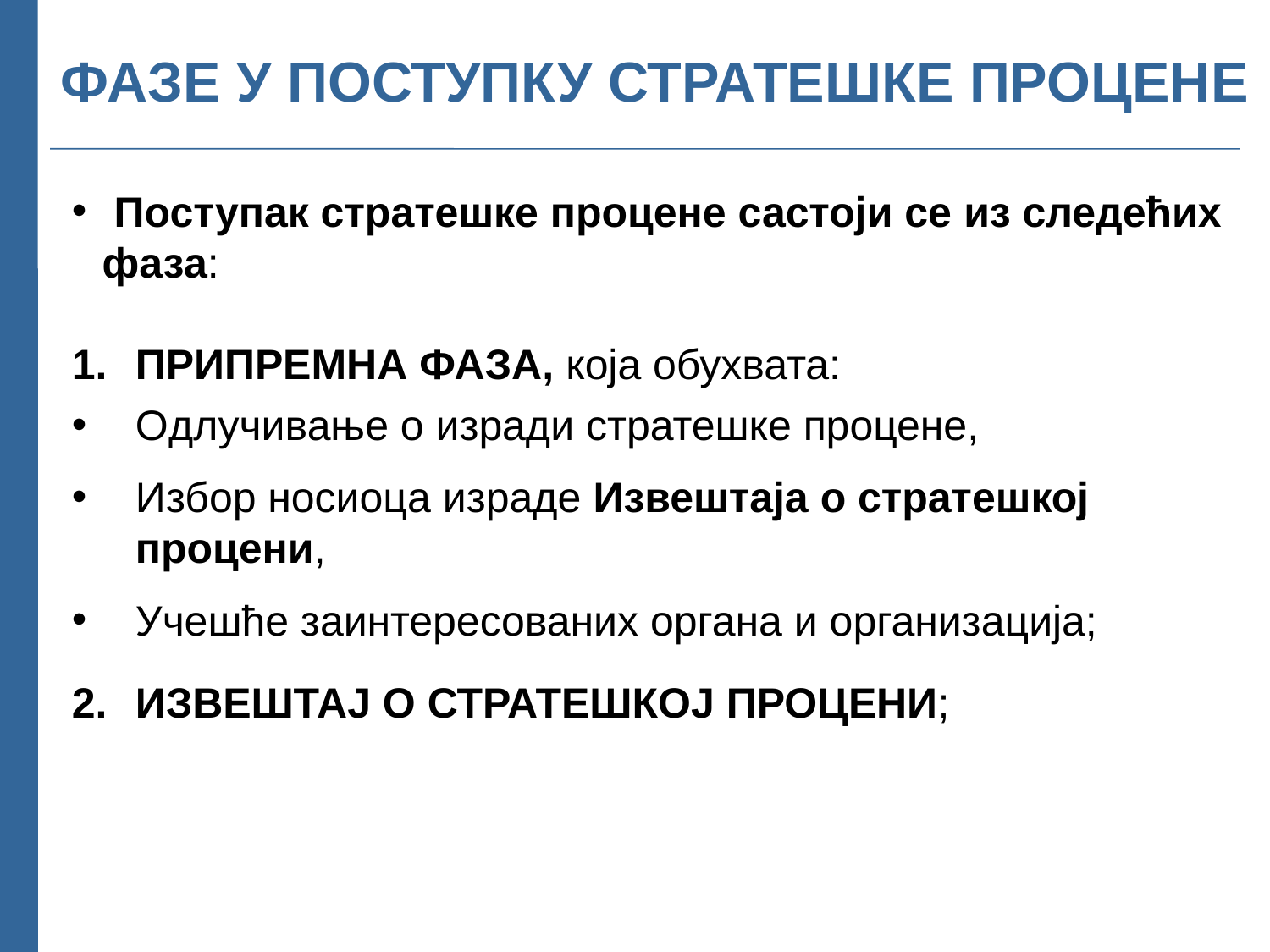

# ФАЗЕ У ПОСТУПКУ СТРАТЕШКЕ ПРОЦЕНЕ

 Поступак стратешке процене састоји се из следећих фаза:

ПРИПРЕМНА ФАЗА, која обухвата:
Одлучивање о изради стратешке процене,
Избор носиоца израде Извештаја о стратешкој процени,
Учешће заинтересованих органа и организација;
ИЗВЕШТАЈ О СТРАТЕШКОЈ ПРОЦЕНИ;